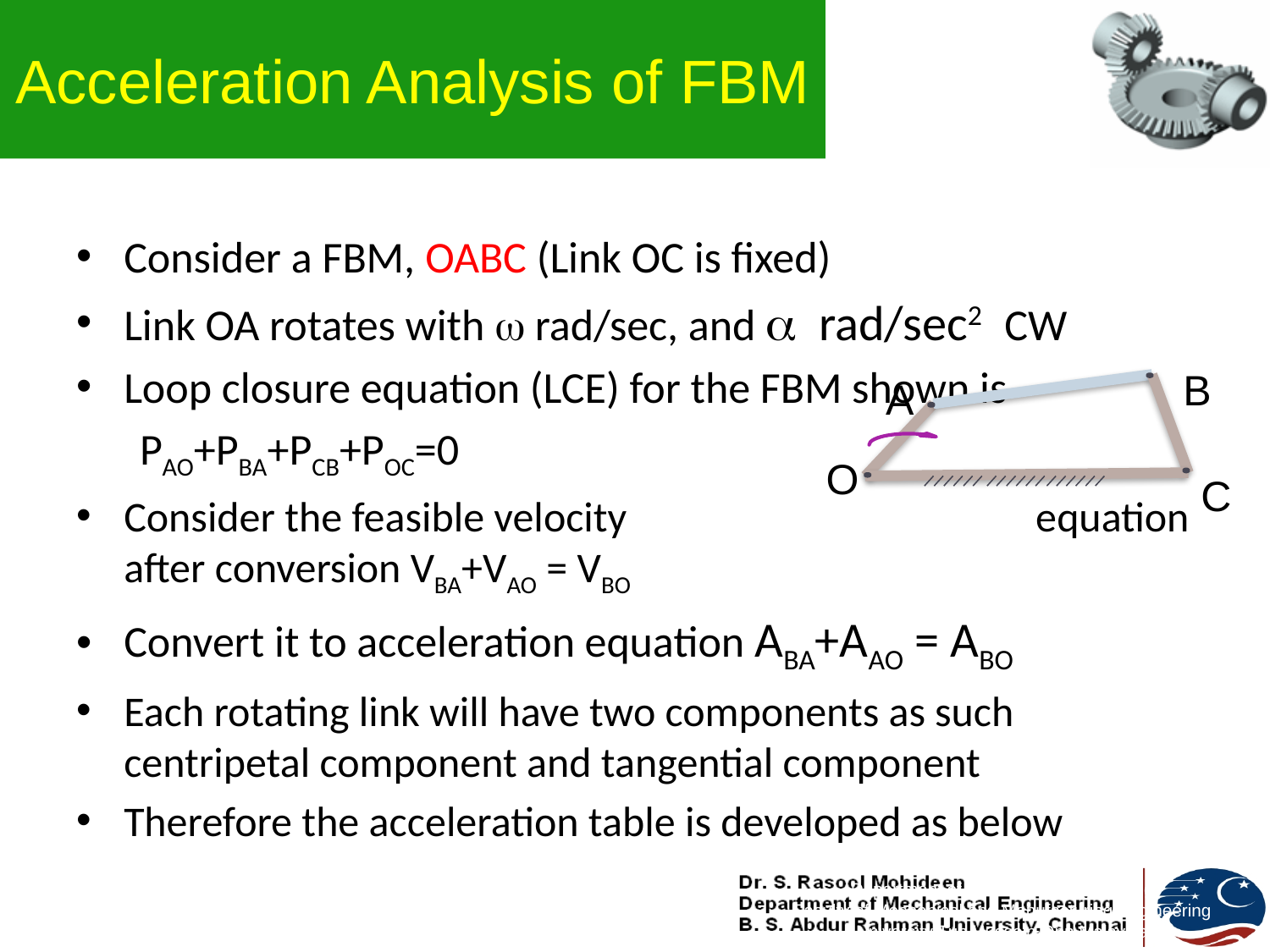

# Acceleration Analysis of FBM
Consider a FBM, OABC (Link OC is fixed)
Link OA rotates with ω rad/sec, and α  rad/sec2  CW
Loop closure equation (LCE) for the FBM shown is
PAO+PBA+PCB+POC=0
Consider the feasible velocity                                           equation after conversion VBA+VAO = VBO
Convert it to acceleration equation ABA+AAO = ABO
Each rotating link will have two components as such centripetal component and tangential component
Therefore the acceleration table is developed as below
B
A

O
C

Dr.S.Rasool Mohideen
Department of Mechanical Engineering
Faculty of Mechanical and Manufacturing Engineering
University Tun Hussein Onn Malaysia